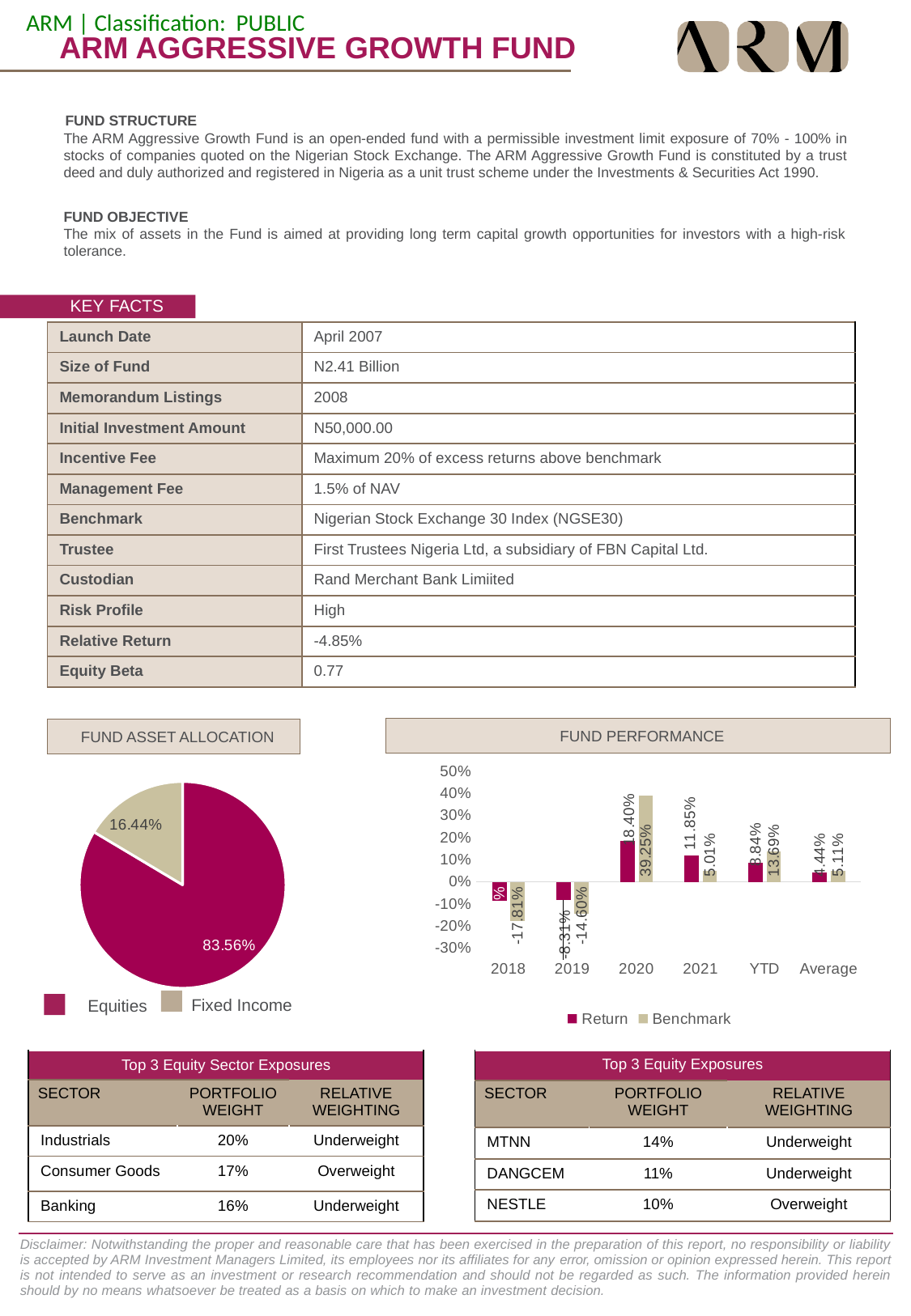

ARM AGGRESSIVE GROWTH FUND
FUND STRUCTURE
The ARM Aggressive Growth Fund is an open-ended fund with a permissible investment limit exposure of 70% - 100% in stocks of companies quoted on the Nigerian Stock Exchange. The ARM Aggressive Growth Fund is constituted by a trust deed and duly authorized and registered in Nigeria as a unit trust scheme under the Investments & Securities Act 1990.

FUND OBJECTIVE
The mix of assets in the Fund is aimed at providing long term capital growth opportunities for investors with a high-risk tolerance.
 	KEY FACTS
| Launch Date | April 2007 |
| --- | --- |
| Size of Fund | N2.41 Billion |
| Memorandum Listings | 2008 |
| Initial Investment Amount | N50,000.00 |
| Incentive Fee | Maximum 20% of excess returns above benchmark |
| Management Fee | 1.5% of NAV |
| Benchmark | Nigerian Stock Exchange 30 Index (NGSE30) |
| Trustee | First Trustees Nigeria Ltd, a subsidiary of FBN Capital Ltd. |
| Custodian | Rand Merchant Bank Limiited |
| Risk Profile | High |
| Relative Return | -4.85% |
| Equity Beta | 0.77 |
 FUND PERFORMANCE
 FUND ASSET ALLOCATION

### Chart

| Category |  |
|---|---|
| Equity | 0.8356 |
| Fixed Income | 0.1644 |

### Chart

| Category | Return | Benchmark |
|---|---|---|
| 2018 | -0.0857 | -0.17809999999999998 |
| 2019 | -0.0831 | -0.146 |
| 2020 | 0.184 | 0.3925 |
| 2021 | 0.1185 | 0.0501 |
| YTD | 0.0884 | 0.1369 |
| Average | 0.04442 | 0.051080000000000014 |
Fixed Income
Equities

| Top 3 Equity Exposures |  |  |
| --- | --- | --- |
| SECTOR | PORTFOLIO WEIGHT | RELATIVE WEIGHTING |
| MTNN | 14% | Underweight |
| DANGCEM | 11% | Underweight |
| NESTLE | 10% | Overweight |
| Top 3 Equity Sector Exposures |  |  |
| --- | --- | --- |
| SECTOR | PORTFOLIO WEIGHT | RELATIVE WEIGHTING |
| Industrials | 20% | Underweight |
| Consumer Goods | 17% | Overweight |
| Banking | 16% | Underweight |